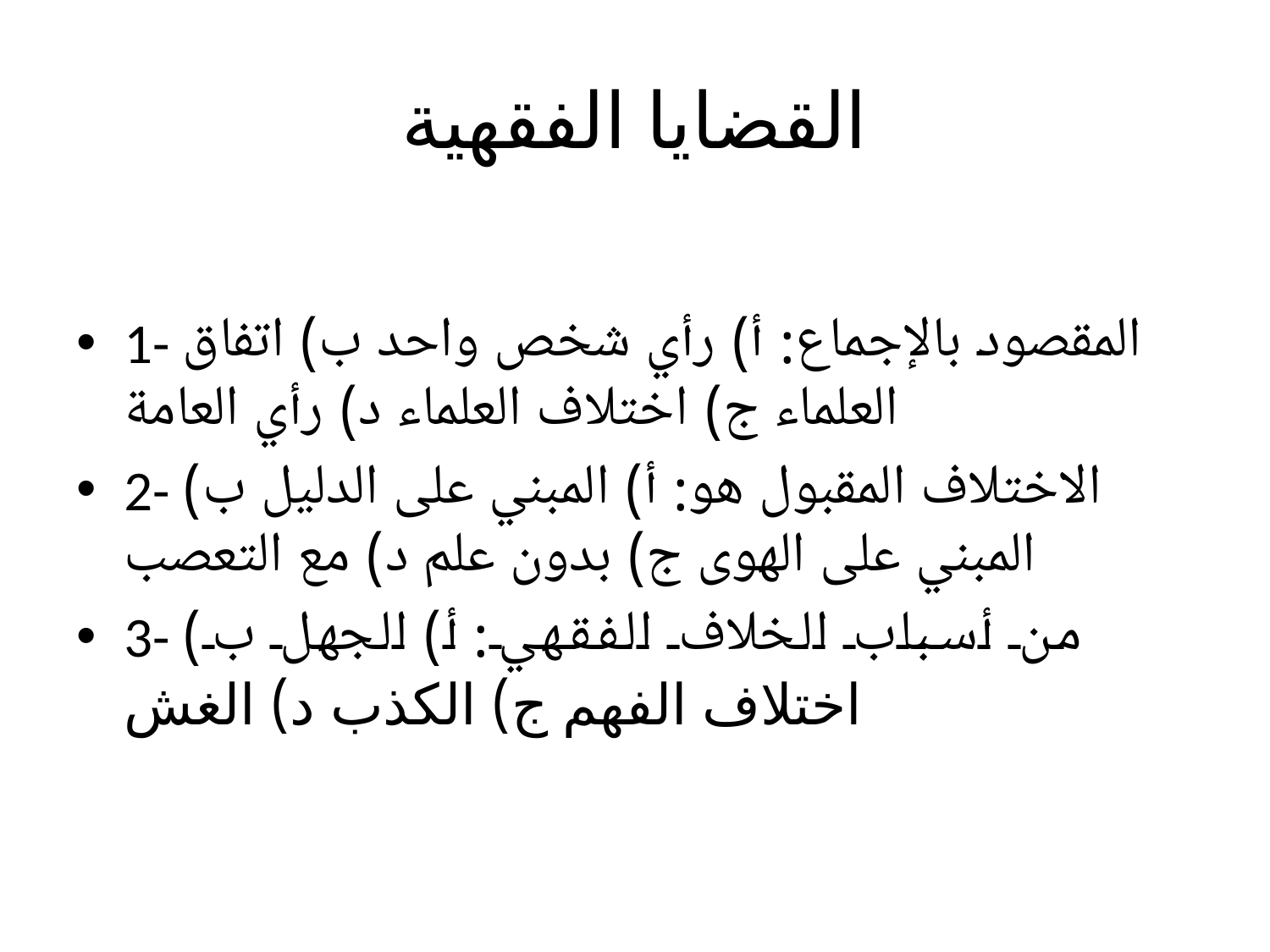

# القضايا الفقهية

1- المقصود بالإجماع: أ) رأي شخص واحد ب) اتفاق العلماء ج) اختلاف العلماء د) رأي العامة
2- الاختلاف المقبول هو: أ) المبني على الدليل ب) المبني على الهوى ج) بدون علم د) مع التعصب
3- من أسباب الخلاف الفقهي: أ) الجهل ب) اختلاف الفهم ج) الكذب د) الغش